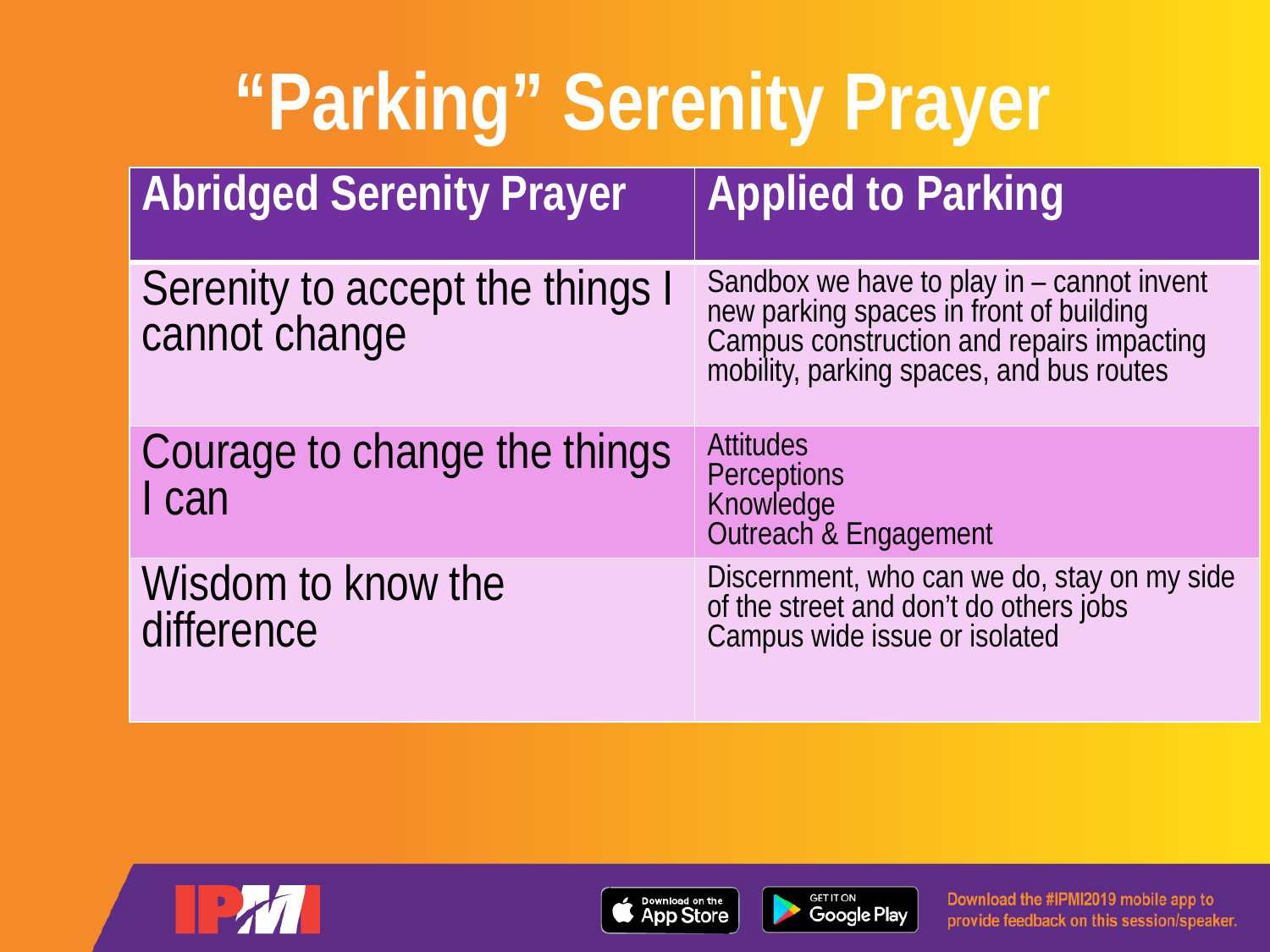

“Parking” Serenity Prayer
| Abridged Serenity Prayer | Applied to Parking |
| --- | --- |
| Serenity to accept the things I cannot change | Sandbox we have to play in – cannot invent new parking spaces in front of building Campus construction and repairs impacting mobility, parking spaces, and bus routes |
| Courage to change the things I can | Attitudes Perceptions Knowledge Outreach & Engagement |
| Wisdom to know the difference | Discernment, who can we do, stay on my side of the street and don’t do others jobs Campus wide issue or isolated |